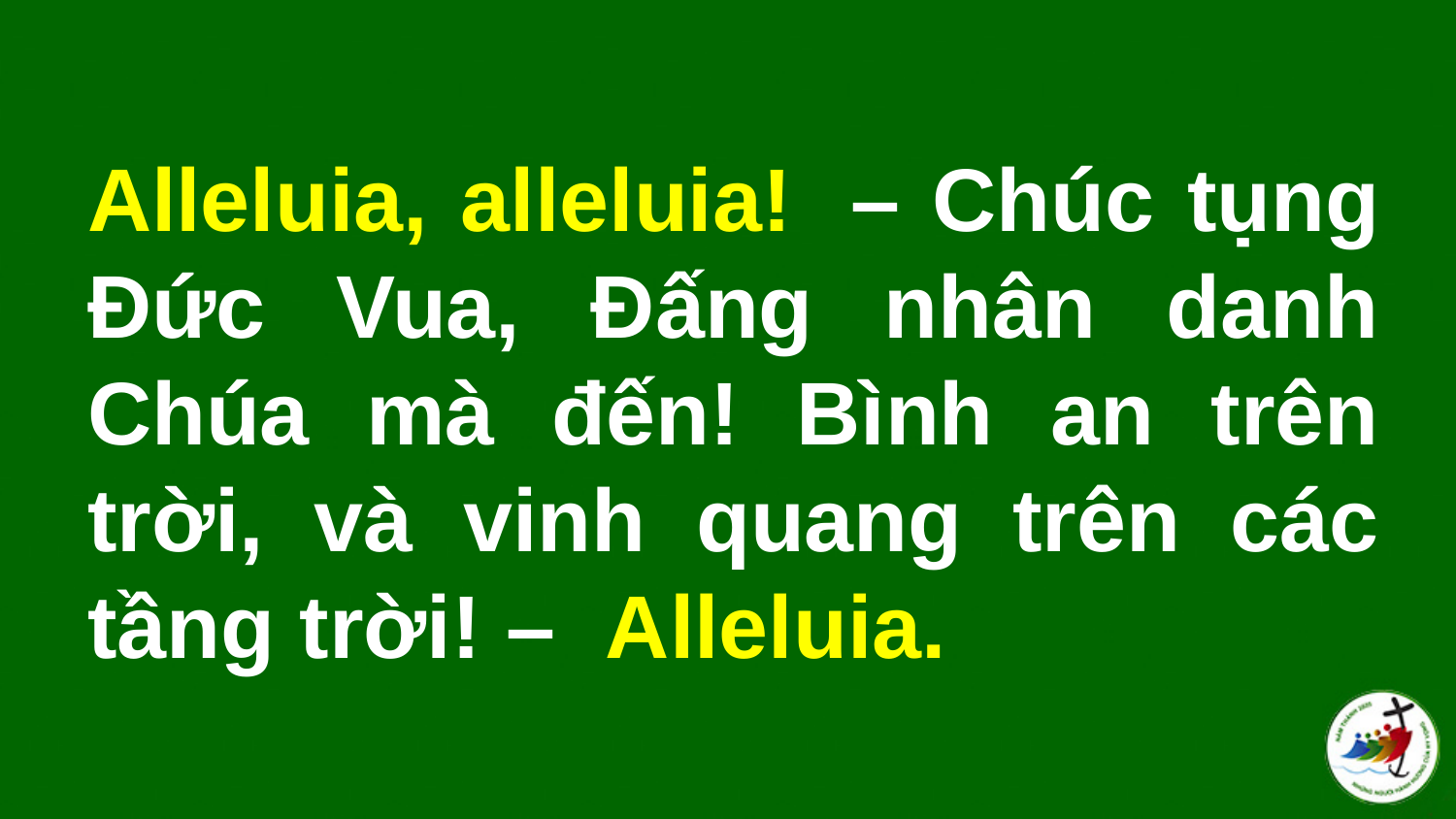

# Alleluia, alleluia!  – Chúc tụng Ðức Vua, Ðấng nhân danh Chúa mà đến! Bình an trên trời, và vinh quang trên các tầng trời! –  Alleluia.